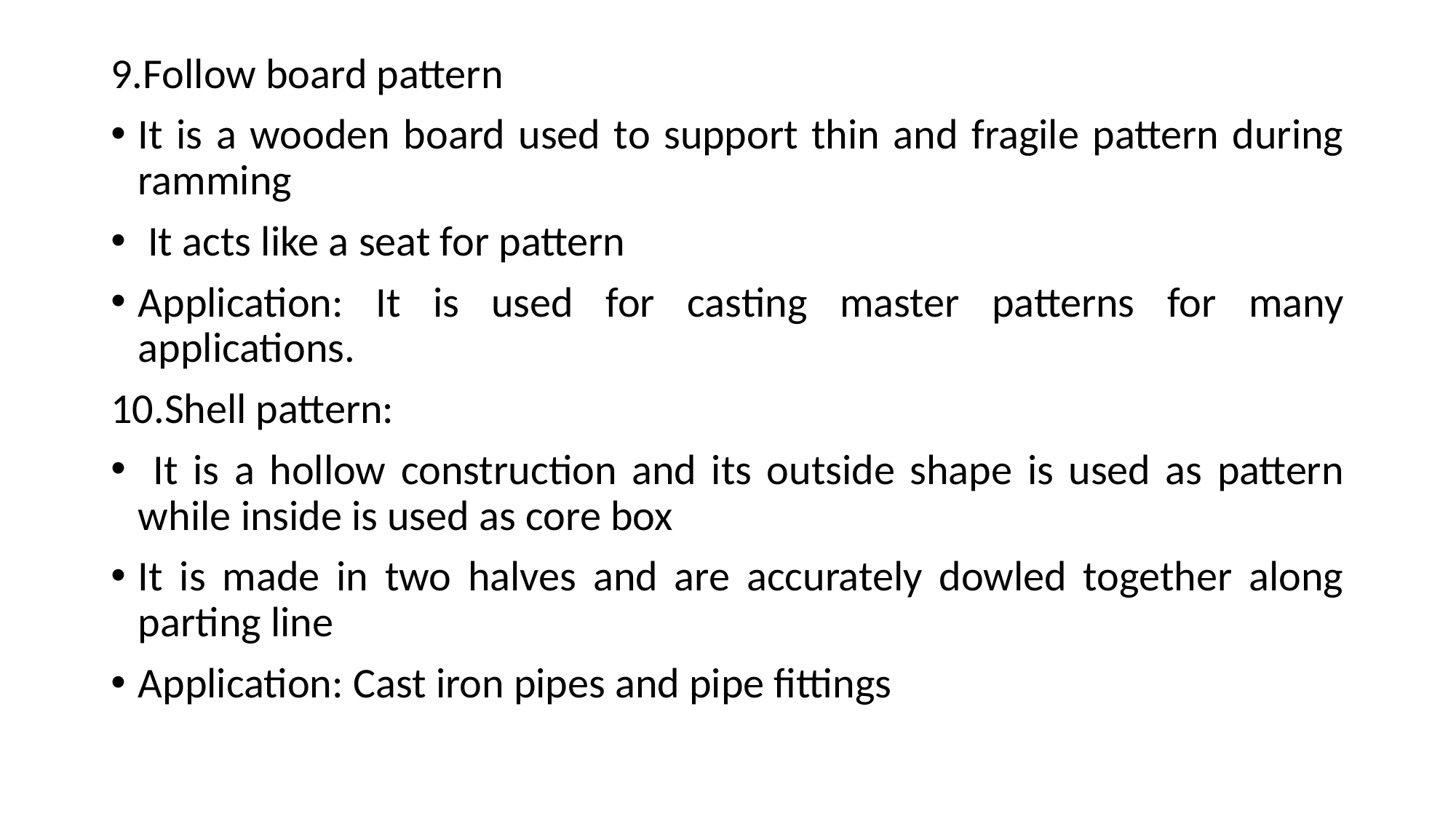

9.Follow board pattern
It is a wooden board used to support thin and fragile pattern during ramming
 It acts like a seat for pattern
Application: It is used for casting master patterns for many applications.
10.Shell pattern:
 It is a hollow construction and its outside shape is used as pattern while inside is used as core box
It is made in two halves and are accurately dowled together along parting line
Application: Cast iron pipes and pipe fittings